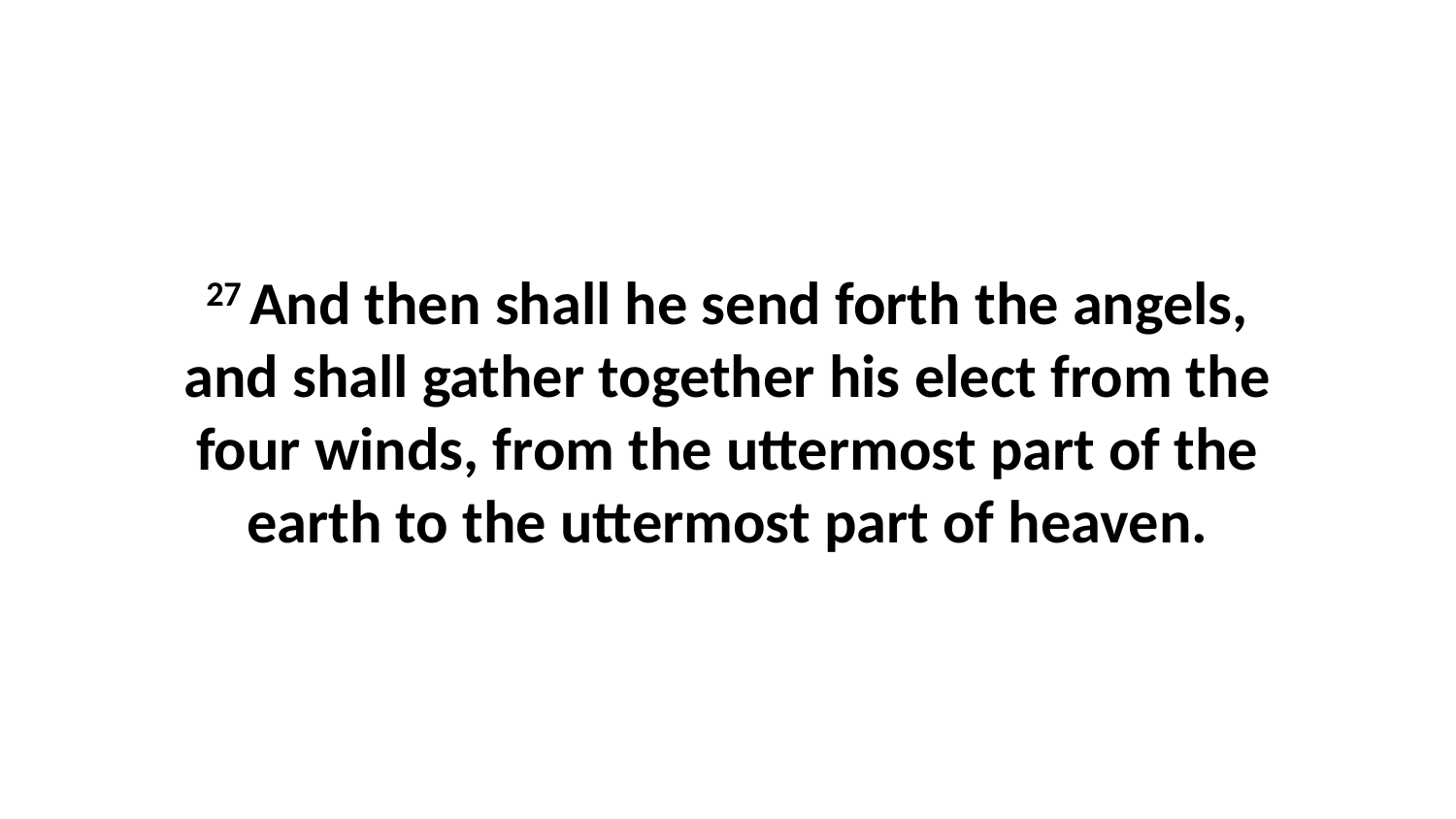

27 And then shall he send forth the angels, and shall gather together his elect from the four winds, from the uttermost part of the earth to the uttermost part of heaven.